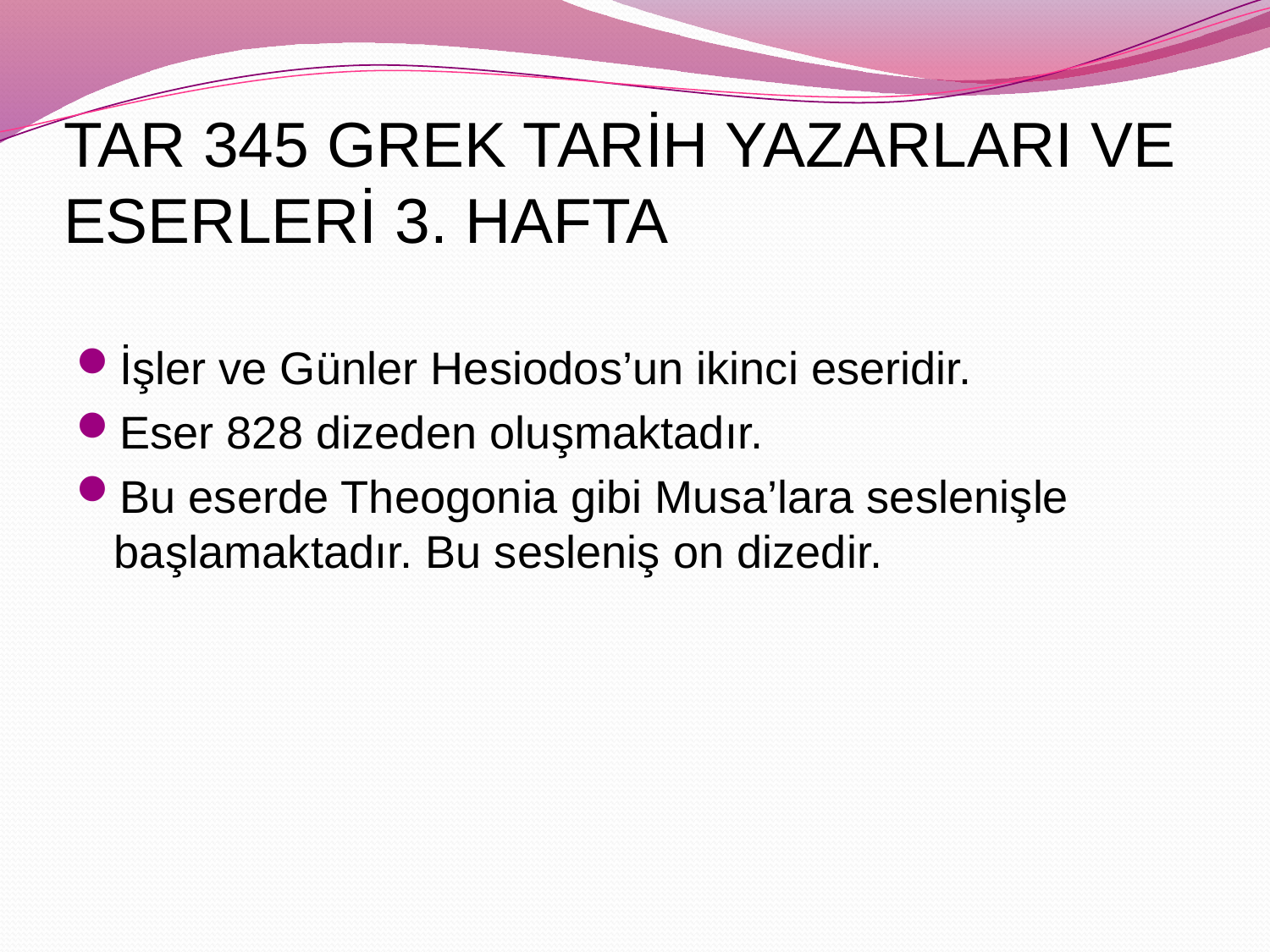

# TAR 345 GREK TARİH YAZARLARI VE ESERLERİ 3. HAFTA

İşler ve Günler Hesiodos’un ikinci eseridir.
Eser 828 dizeden oluşmaktadır.
Bu eserde Theogonia gibi Musa’lara seslenişle başlamaktadır. Bu sesleniş on dizedir.